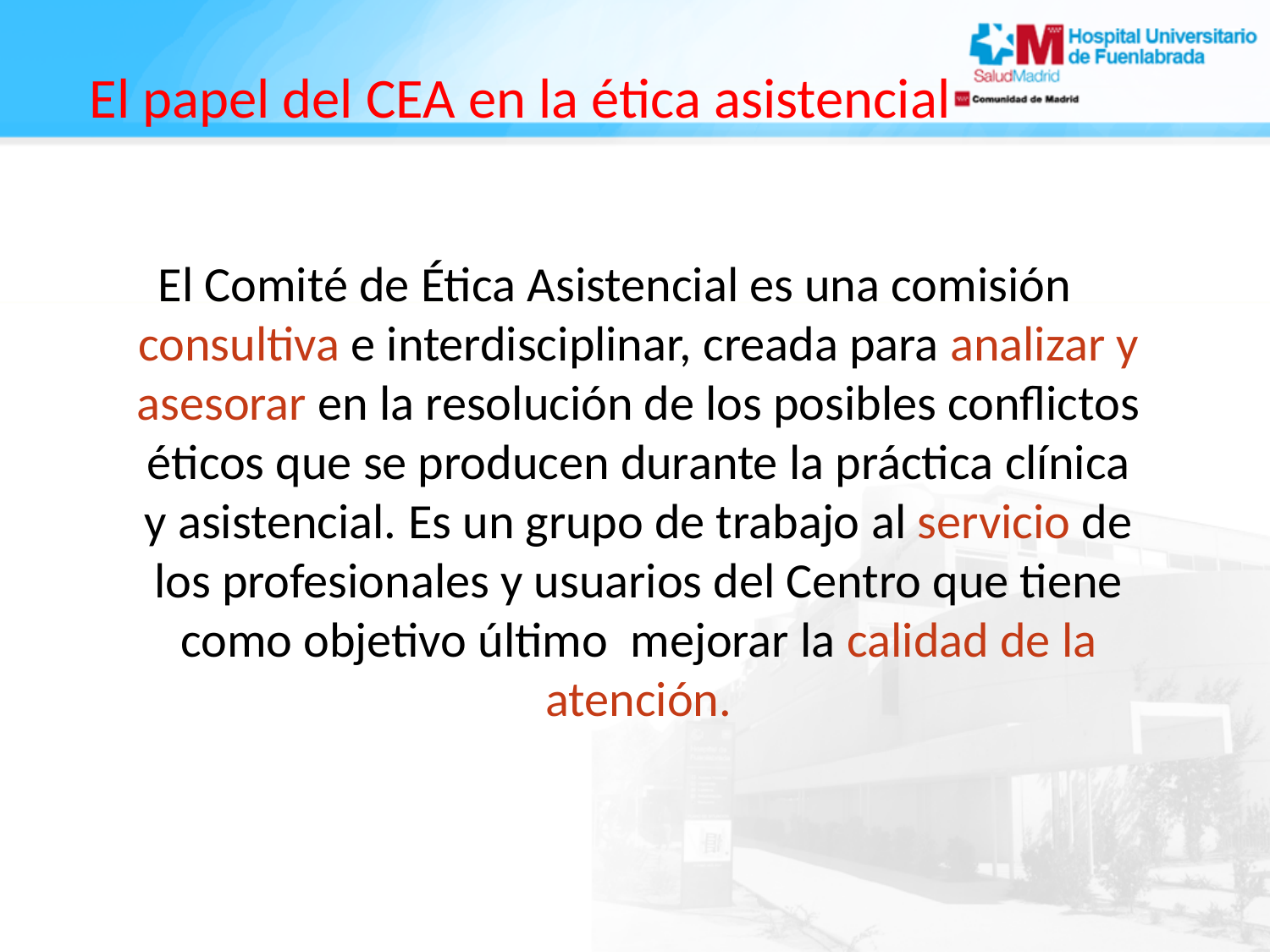

El papel del CEA en la ética asistencial
El Comité de Ética Asistencial es una comisión consultiva e interdisciplinar, creada para analizar y asesorar en la resolución de los posibles conflictos éticos que se producen durante la práctica clínica y asistencial. Es un grupo de trabajo al servicio de los profesionales y usuarios del Centro que tiene como objetivo último  mejorar la calidad de la atención.